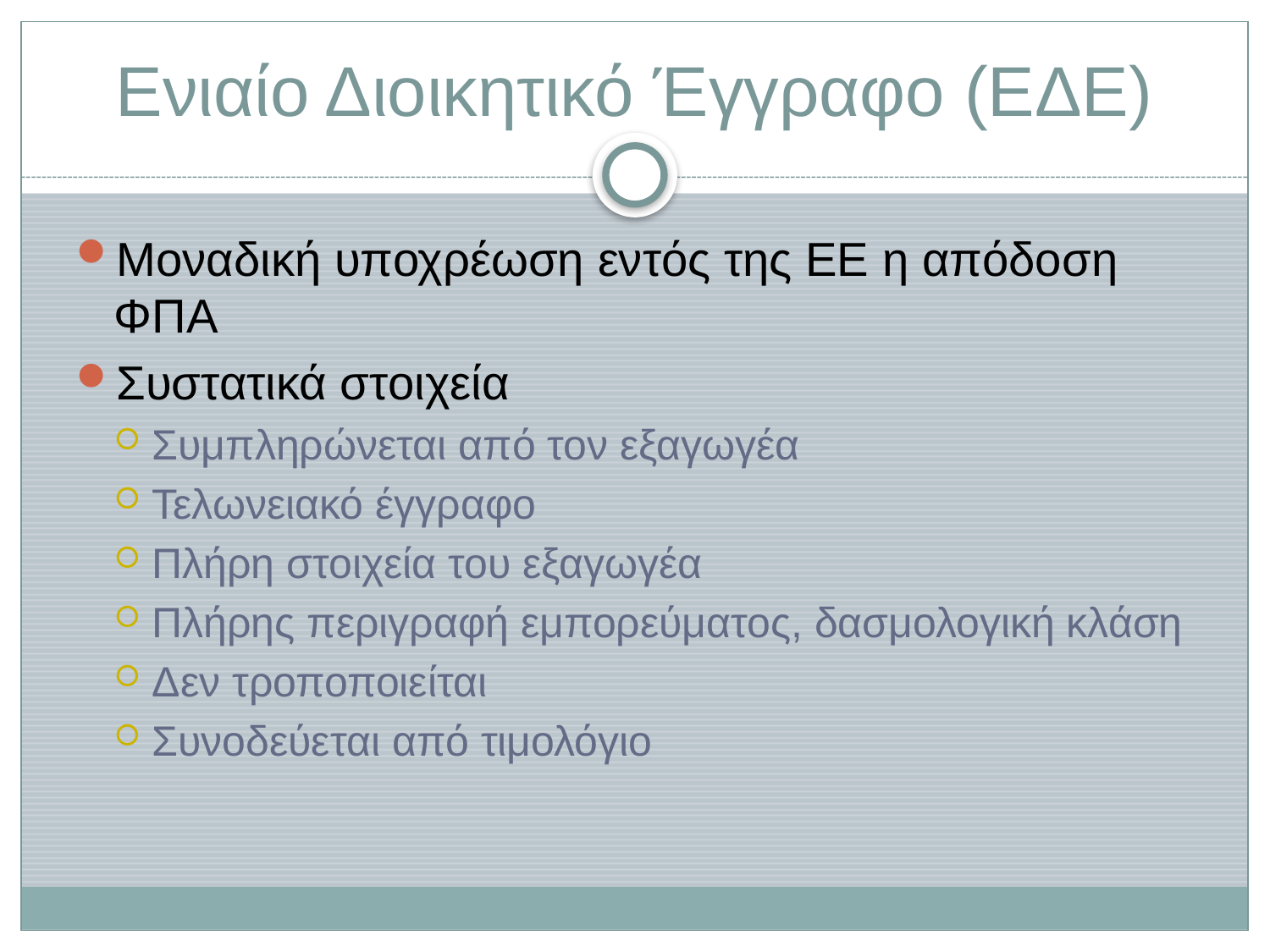

# Ενιαίο Διοικητικό Έγγραφο (ΕΔΕ)
Μοναδική υποχρέωση εντός της ΕΕ η απόδοση ΦΠΑ
Συστατικά στοιχεία
Συμπληρώνεται από τον εξαγωγέα
Τελωνειακό έγγραφο
Πλήρη στοιχεία του εξαγωγέα
Πλήρης περιγραφή εμπορεύματος, δασμολογική κλάση
Δεν τροποποιείται
Συνοδεύεται από τιμολόγιο